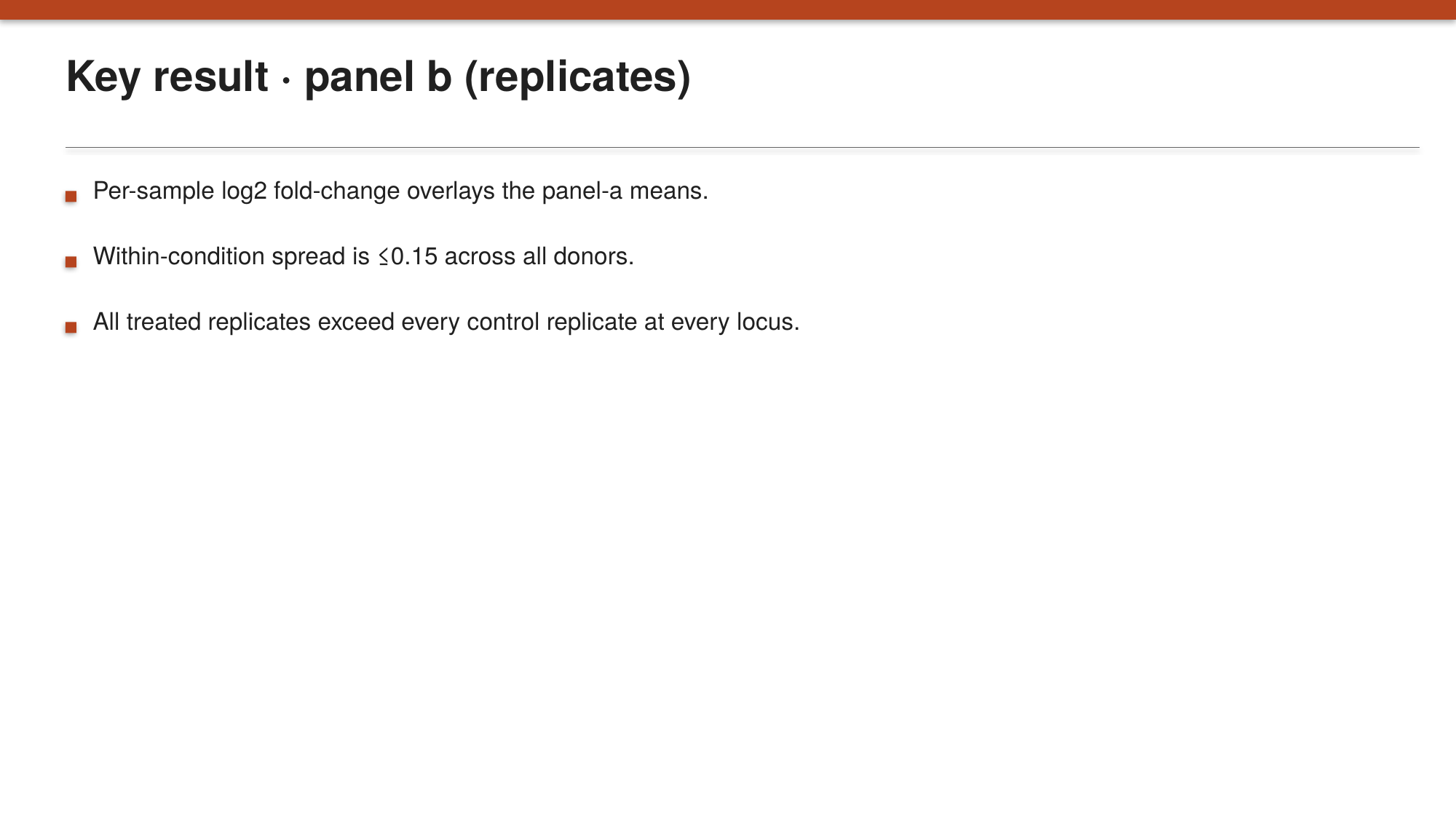

Key result · panel b (replicates)
Per-sample log2 fold-change overlays the panel-a means.

Within-condition spread is ≤0.15 across all donors.

All treated replicates exceed every control replicate at every locus.